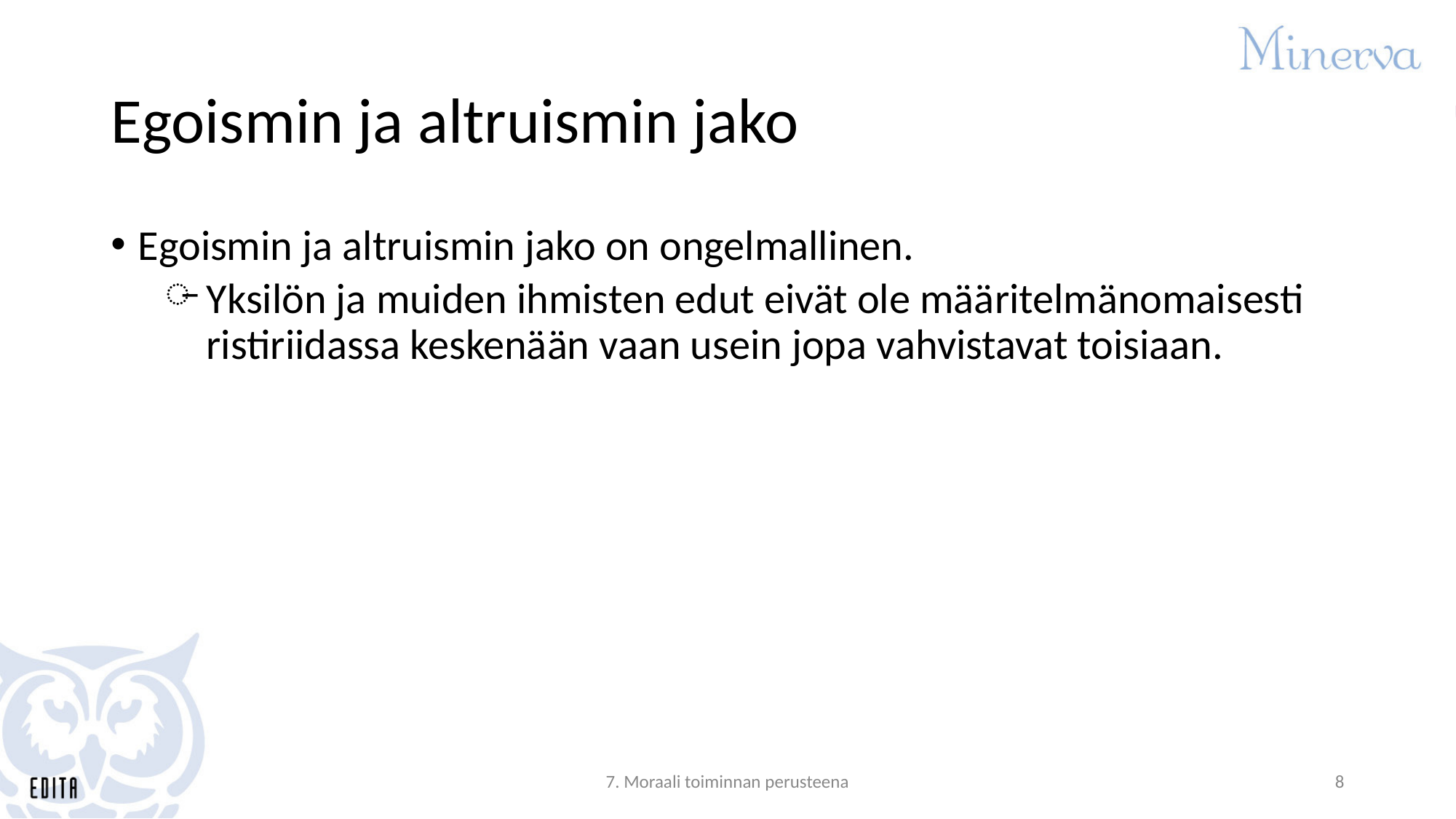

# Egoismin ja altruismin jako
Egoismin ja altruismin jako on ongelmallinen.
Yksilön ja muiden ihmisten edut eivät ole määritelmänomaisesti ristiriidassa keskenään vaan usein jopa vahvistavat toisiaan.

7. Moraali toiminnan perusteena
8